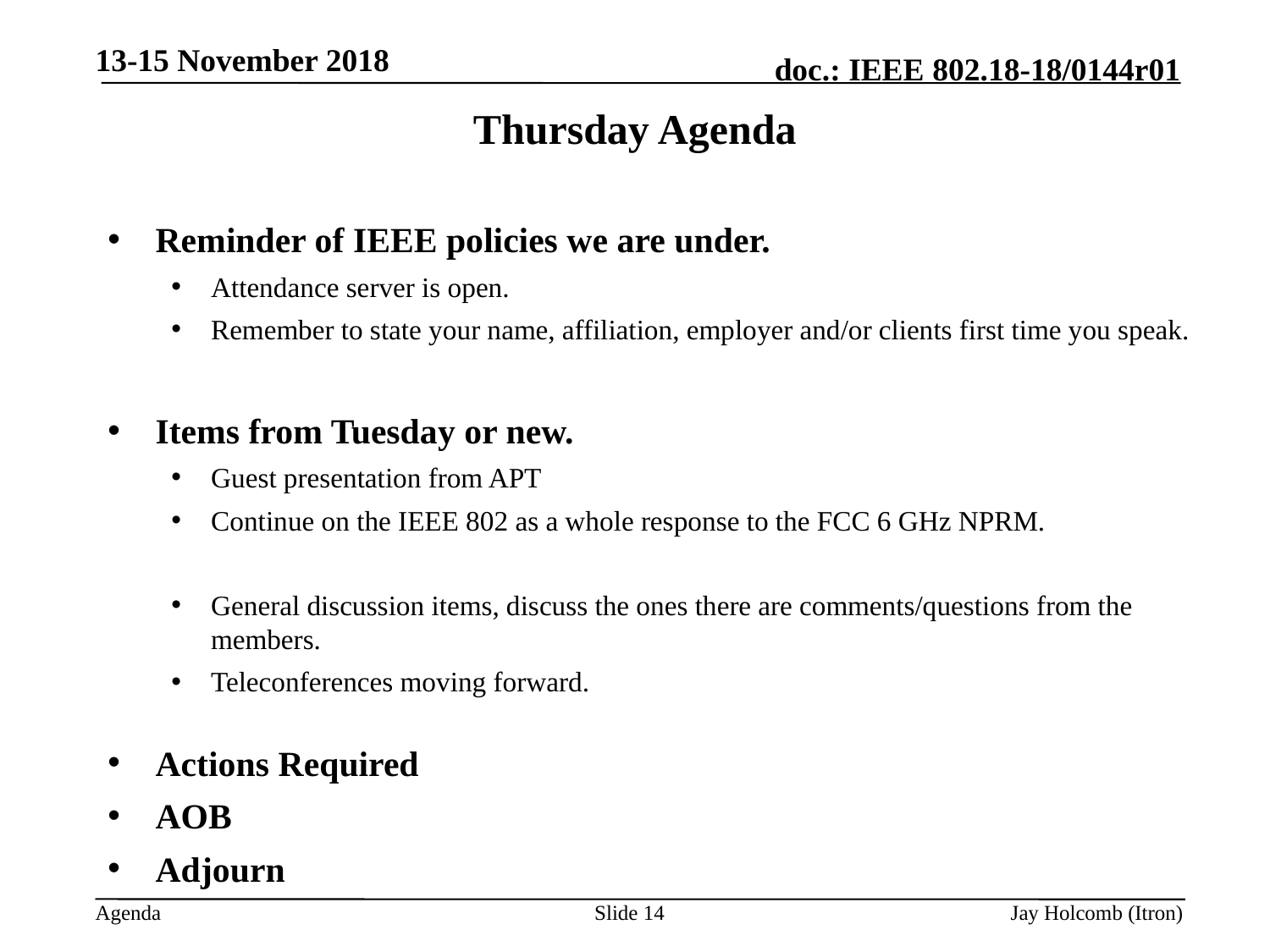

13-15 November 2018
Thursday Agenda

Reminder of IEEE policies we are under.
Attendance server is open.
Remember to state your name, affiliation, employer and/or clients first time you speak.

Items from Tuesday or new.
Guest presentation from APT
Continue on the IEEE 802 as a whole response to the FCC 6 GHz NPRM.

General discussion items, discuss the ones there are comments/questions from the members.
Teleconferences moving forward.

Actions Required
AOB
Adjourn

Slide 14
Jay Holcomb (Itron)